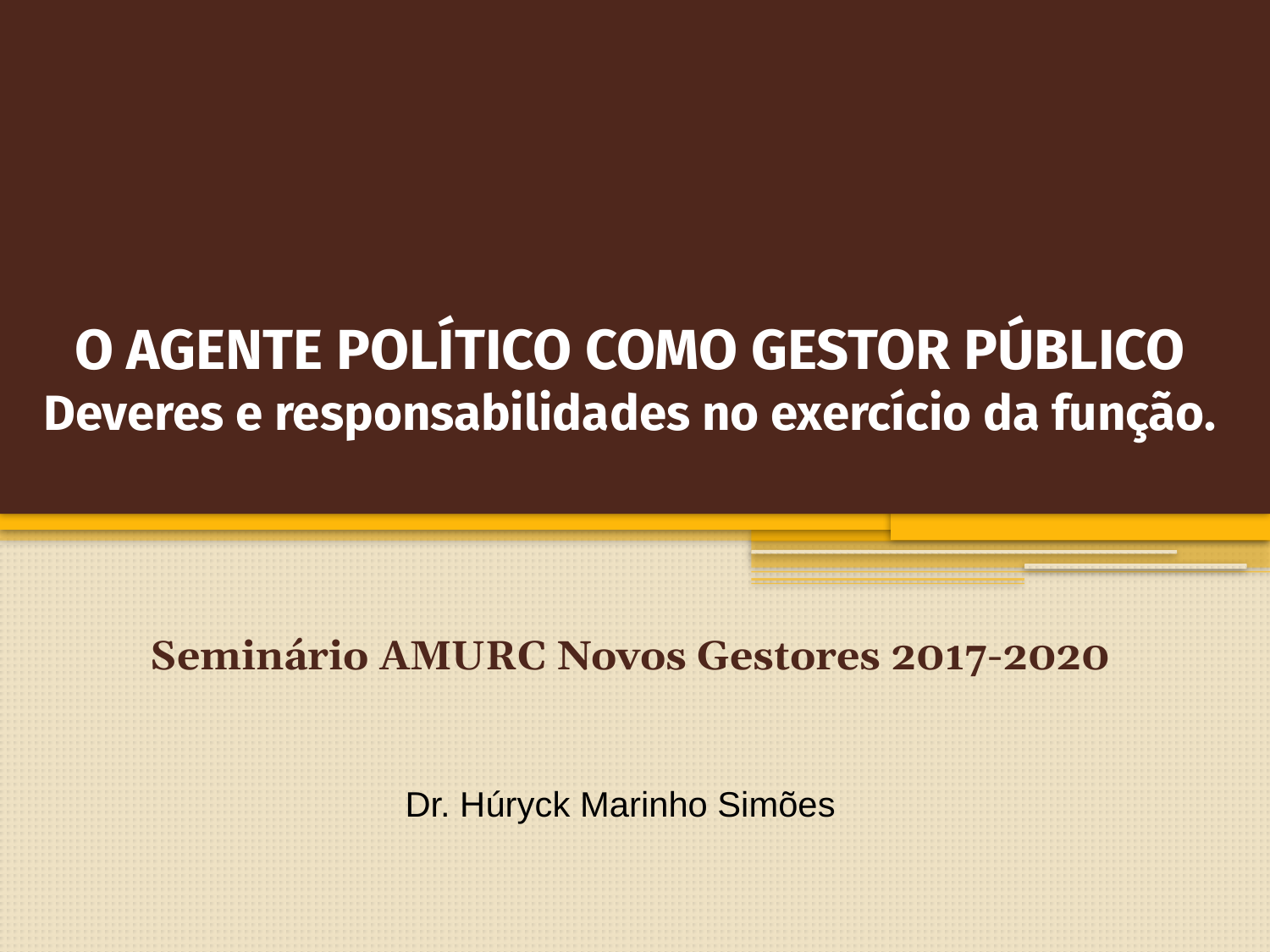

# O AGENTE POLÍTICO COMO GESTOR PÚBLICO Deveres e responsabilidades no exercício da função.
 Seminário AMURC Novos Gestores 2017-2020
Dr. Húryck Marinho Simões